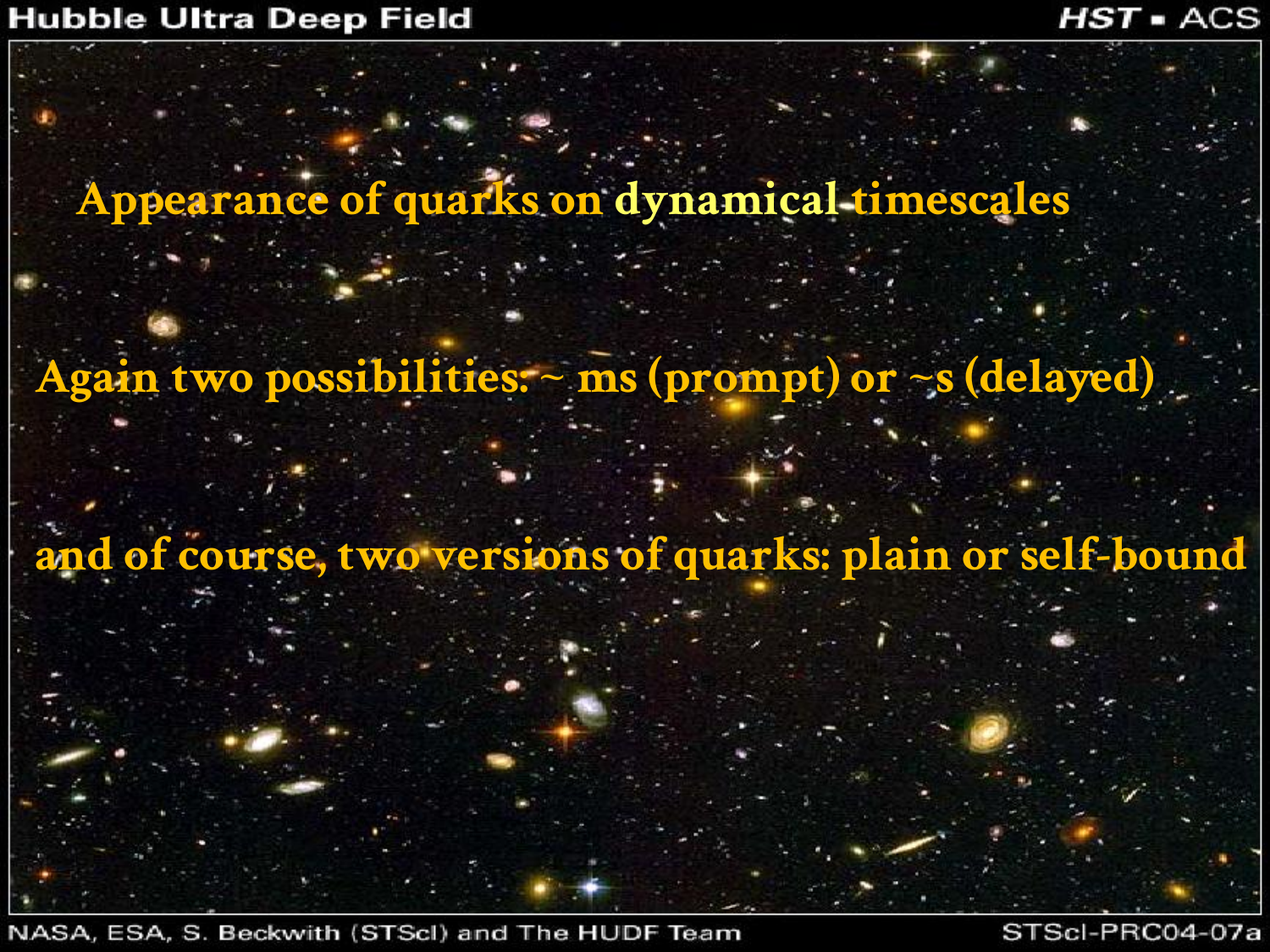

Appearance of quarks on dynamical timescales

Again two possibilities: ~ ms (prompt) or ~s (delayed)

and of course, two versions of quarks: plain or self-bound